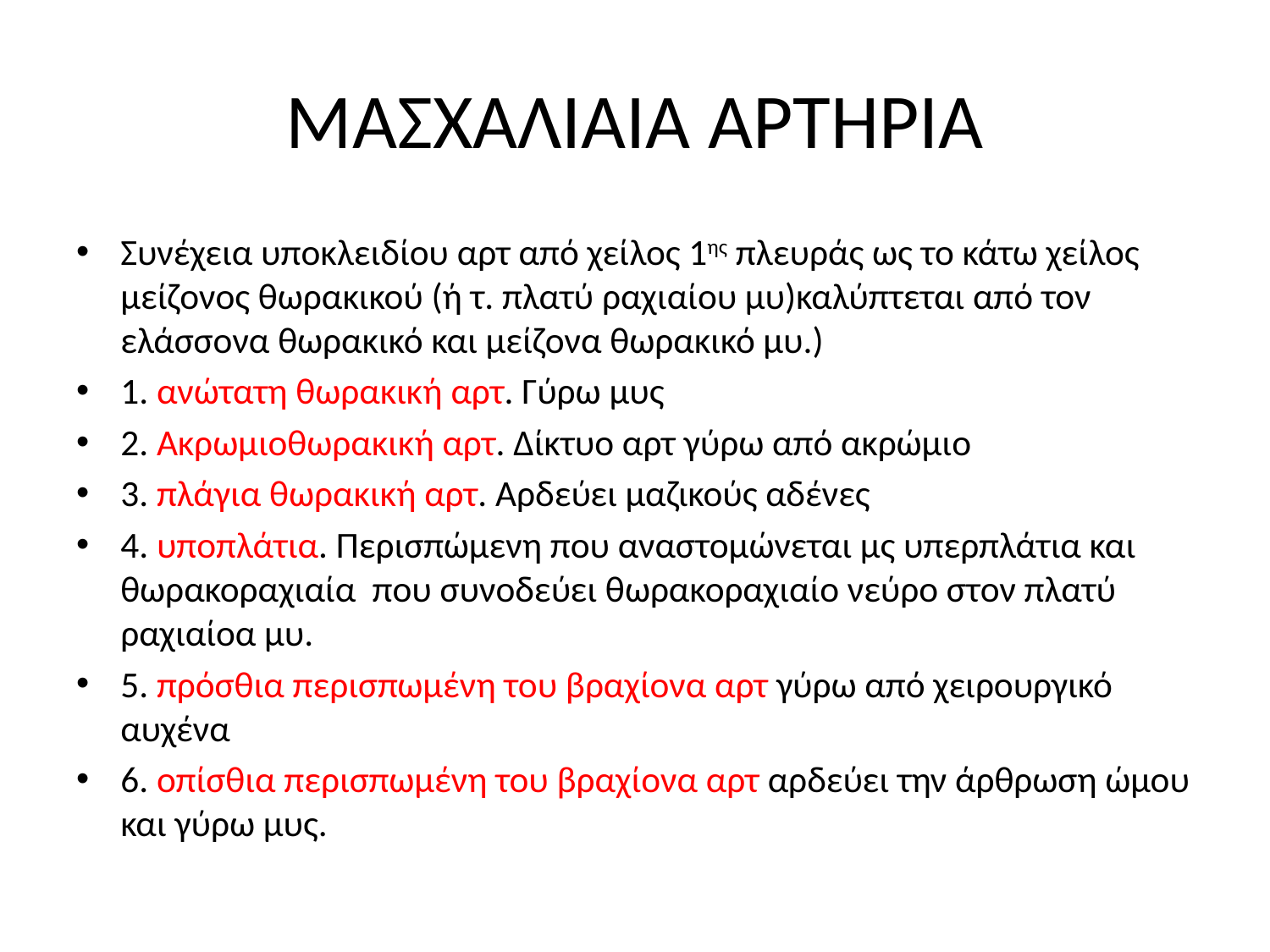

# ΜΑΣΧΑΛΙΑΙΑ ΑΡΤΗΡΙΑ
Συνέχεια υποκλειδίου αρτ από χείλος 1ης πλευράς ως το κάτω χείλος μείζονος θωρακικού (ή τ. πλατύ ραχιαίου μυ)καλύπτεται από τον ελάσσονα θωρακικό και μείζονα θωρακικό μυ.)
1. ανώτατη θωρακική αρτ. Γύρω μυς
2. Ακρωμιοθωρακική αρτ. Δίκτυο αρτ γύρω από ακρώμιο
3. πλάγια θωρακική αρτ. Αρδεύει μαζικούς αδένες
4. υποπλάτια. Περισπώμενη που αναστομώνεται μς υπερπλάτια και θωρακοραχιαία  που συνοδεύει θωρακοραχιαίο νεύρο στον πλατύ ραχιαίοα μυ.
5. πρόσθια περισπωμένη του βραχίονα αρτ γύρω από χειρουργικό αυχένα
6. οπίσθια περισπωμένη του βραχίονα αρτ αρδεύει την άρθρωση ώμου και γύρω μυς.